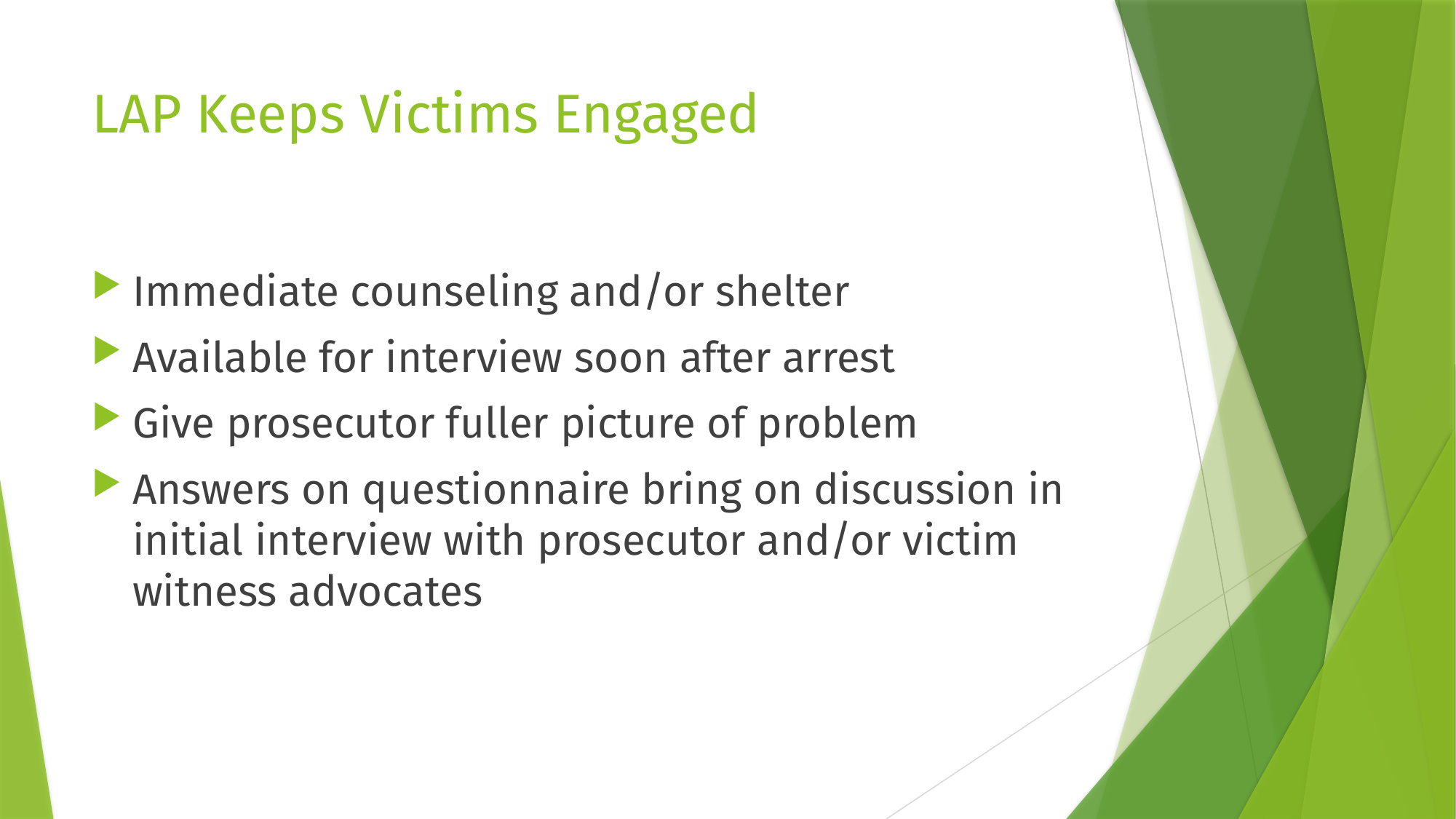

# LAP Keeps Victims Engaged
Immediate counseling and/or shelter
Available for interview soon after arrest
Give prosecutor fuller picture of problem
Answers on questionnaire bring on discussion in initial interview with prosecutor and/or victim witness advocates